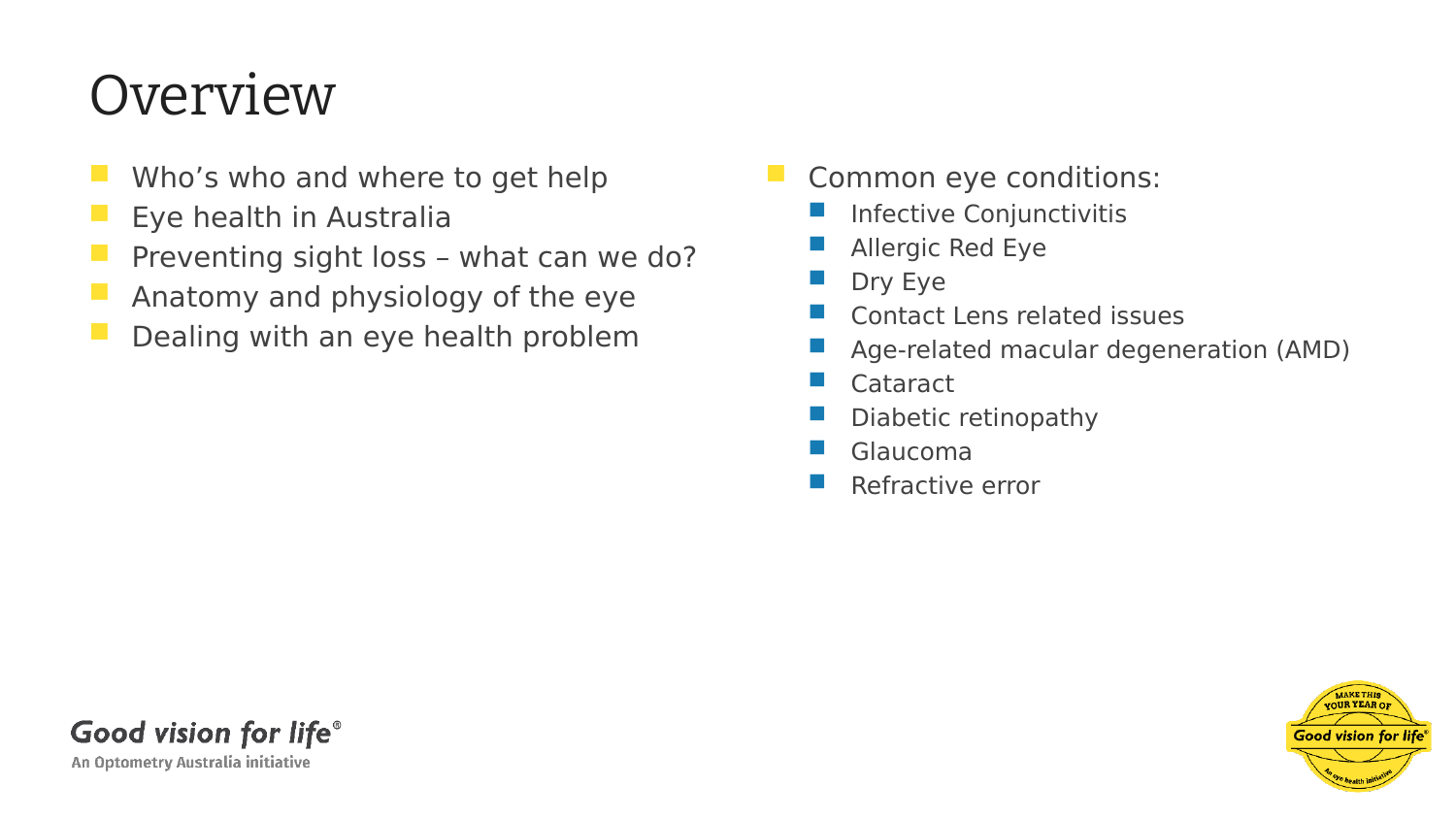

# Overview
Who’s who and where to get help
Eye health in Australia
Preventing sight loss – what can we do?
Anatomy and physiology of the eye
Dealing with an eye health problem
Common eye conditions:
Infective Conjunctivitis
Allergic Red Eye
Dry Eye
Contact Lens related issues
Age-related macular degeneration (AMD)
Cataract
Diabetic retinopathy
Glaucoma
Refractive error